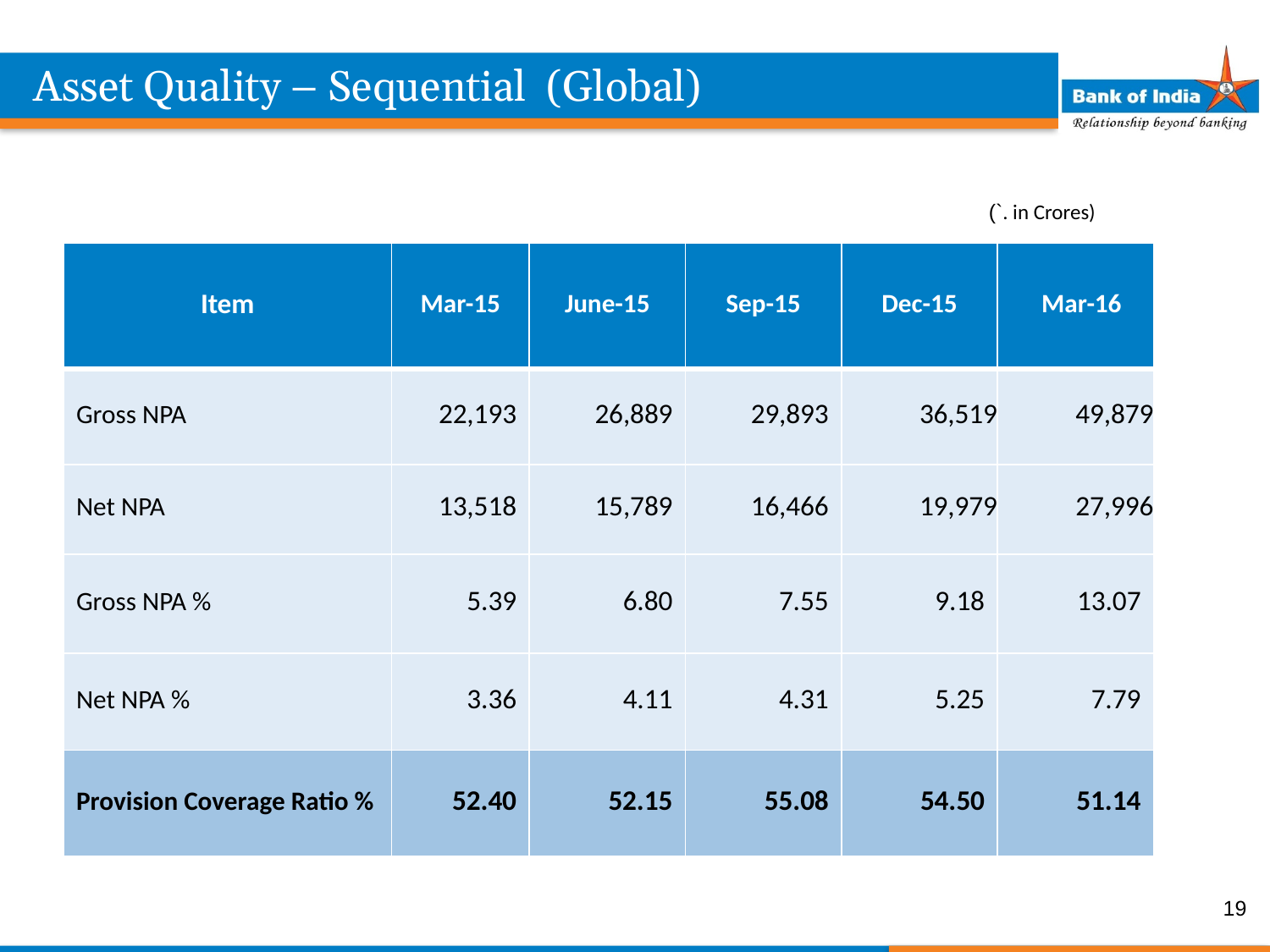

Asset Quality – Sequential  (Global)

(`. in Crores)
| Item | Mar-15 | June-15 | Sep-15 | Dec-15 | Mar-16 |
| --- | --- | --- | --- | --- | --- |
| Gross NPA | 22,193 | 26,889 | 29,893 | 36,519 | 49,879 |
| Net NPA | 13,518 | 15,789 | 16,466 | 19,979 | 27,996 |
| Gross NPA % | 5.39 | 6.80 | 7.55 | 9.18 | 13.07 |
| Net NPA % | 3.36 | 4.11 | 4.31 | 5.25 | 7.79 |
| Provision Coverage Ratio % | 52.40 | 52.15 | 55.08 | 54.50 | 51.14 |
19